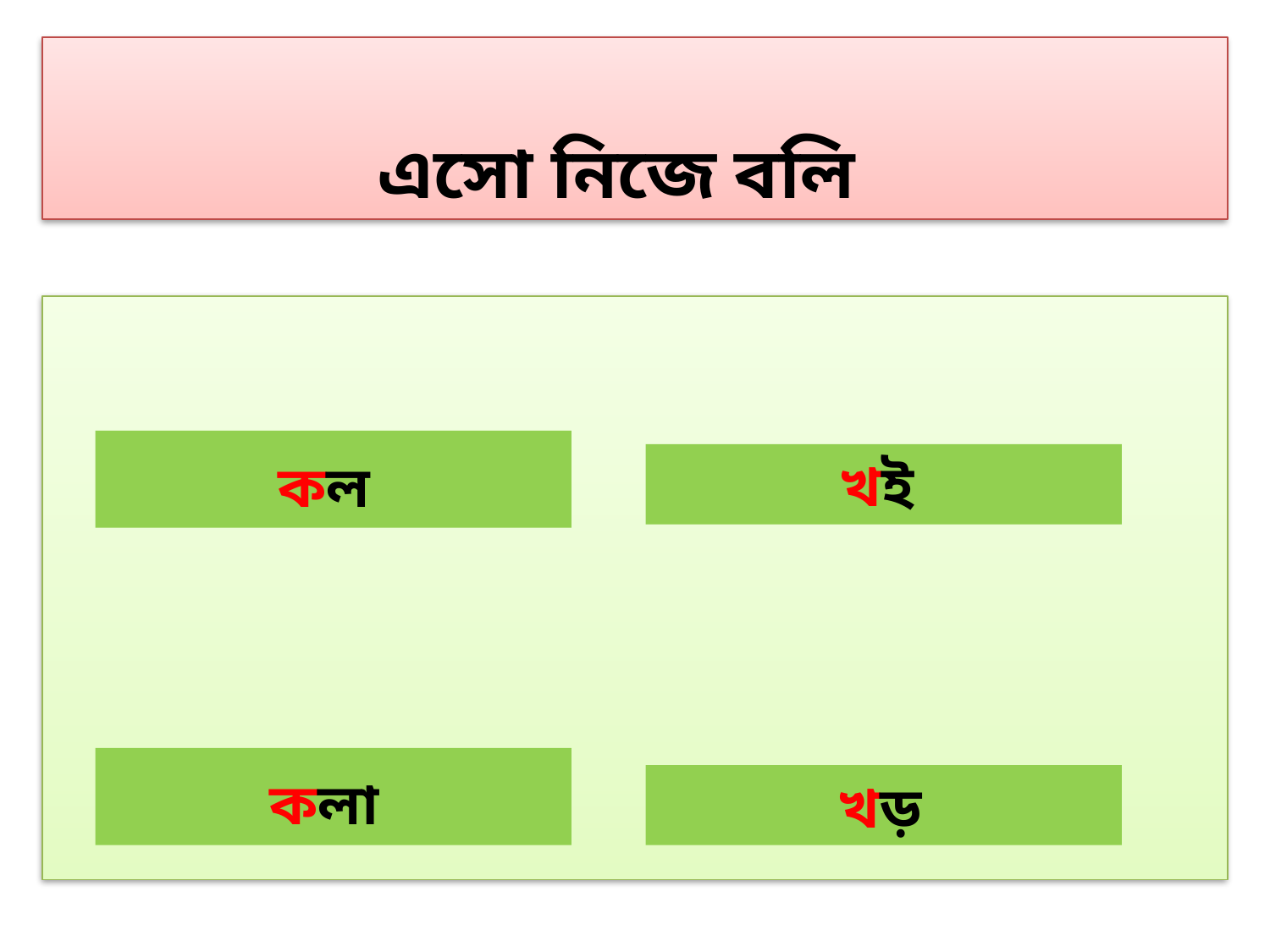

এসো নিজে বলি

কল
খই
কলা
খড়